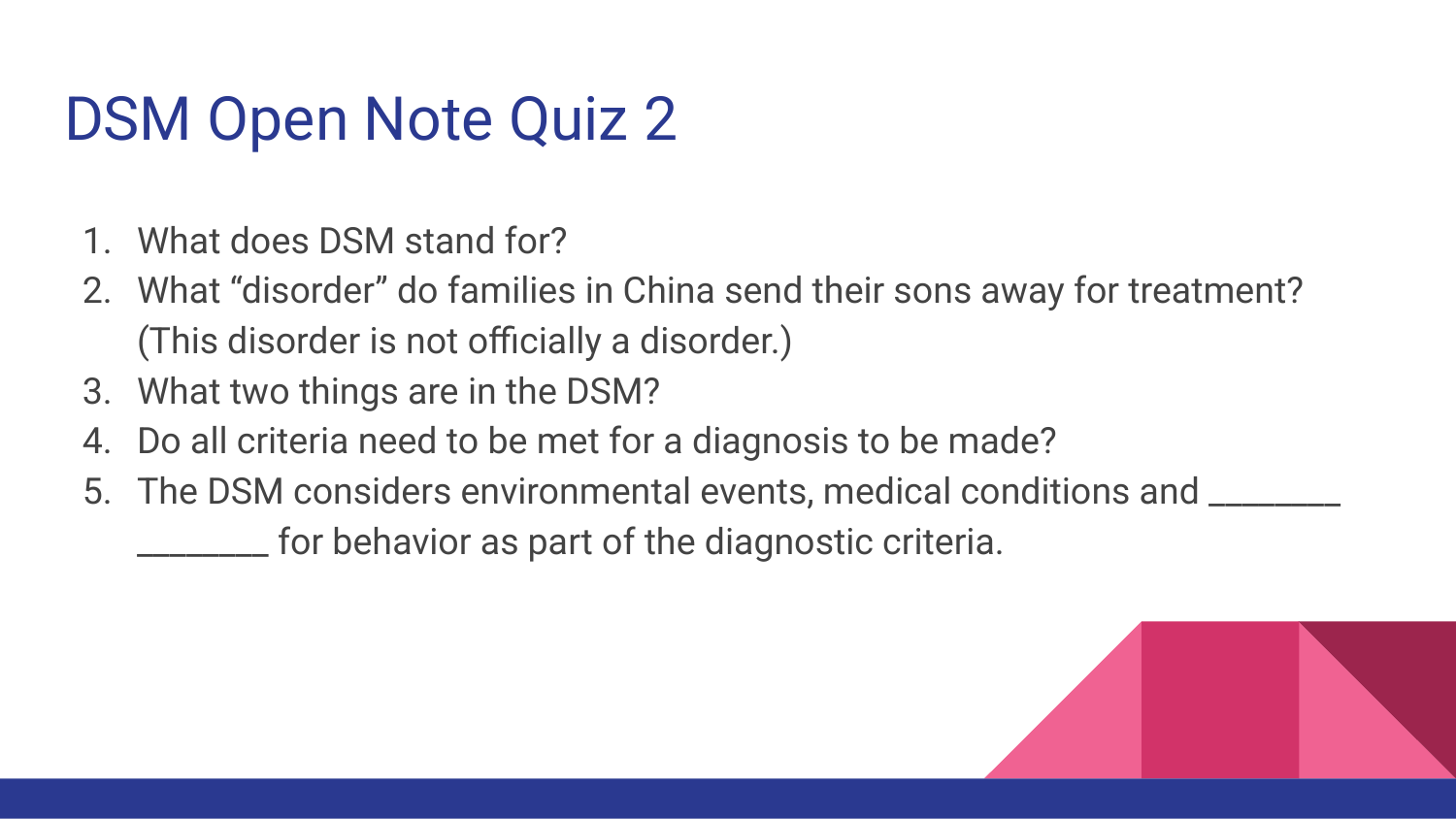

# DSM Open Note Quiz 2
What does DSM stand for?
What “disorder” do families in China send their sons away for treatment? (This disorder is not officially a disorder.)
What two things are in the DSM?
Do all criteria need to be met for a diagnosis to be made?
The DSM considers environmental events, medical conditions and ________ ________ for behavior as part of the diagnostic criteria.